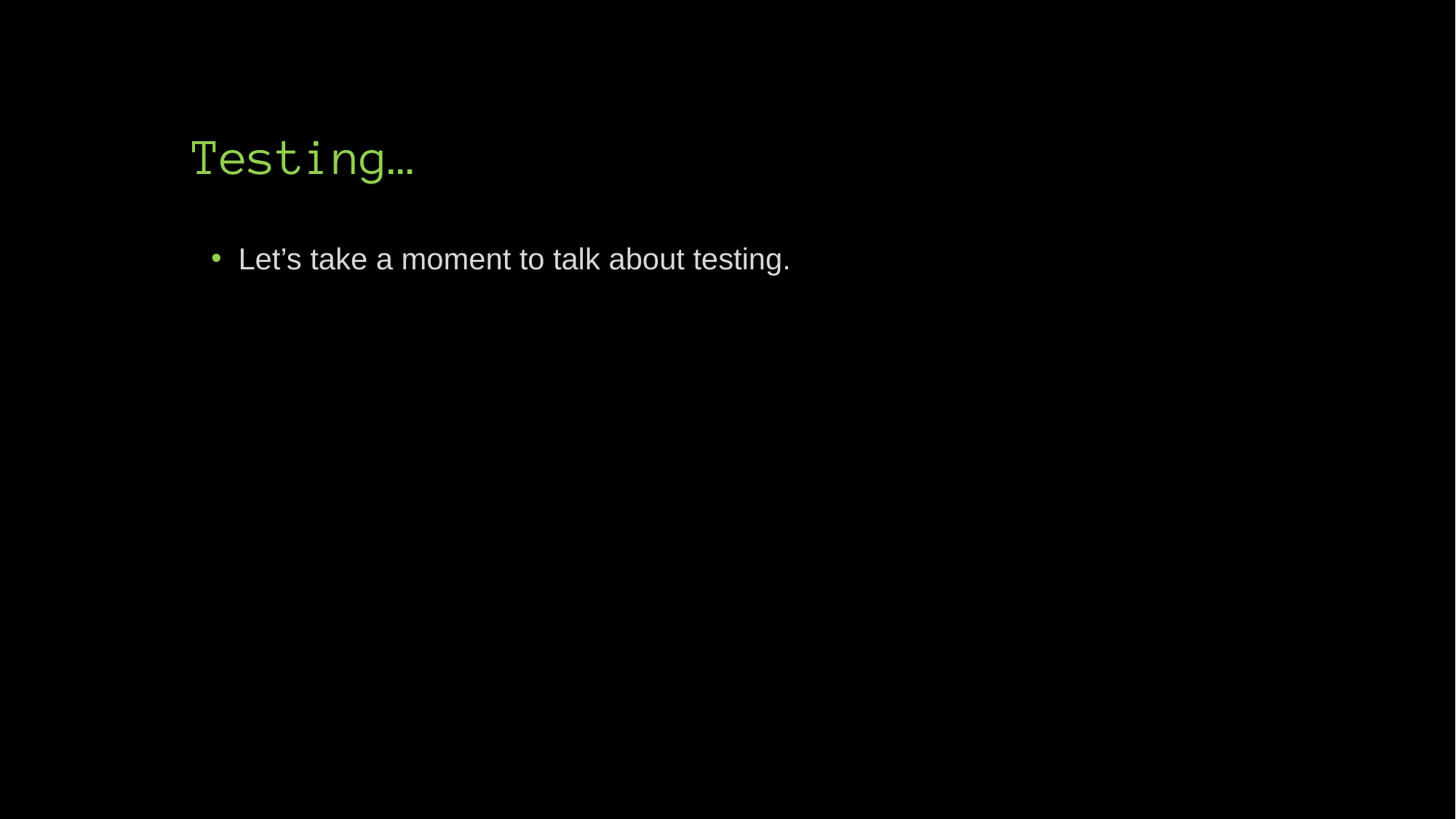

# Testing…
Let’s take a moment to talk about testing.